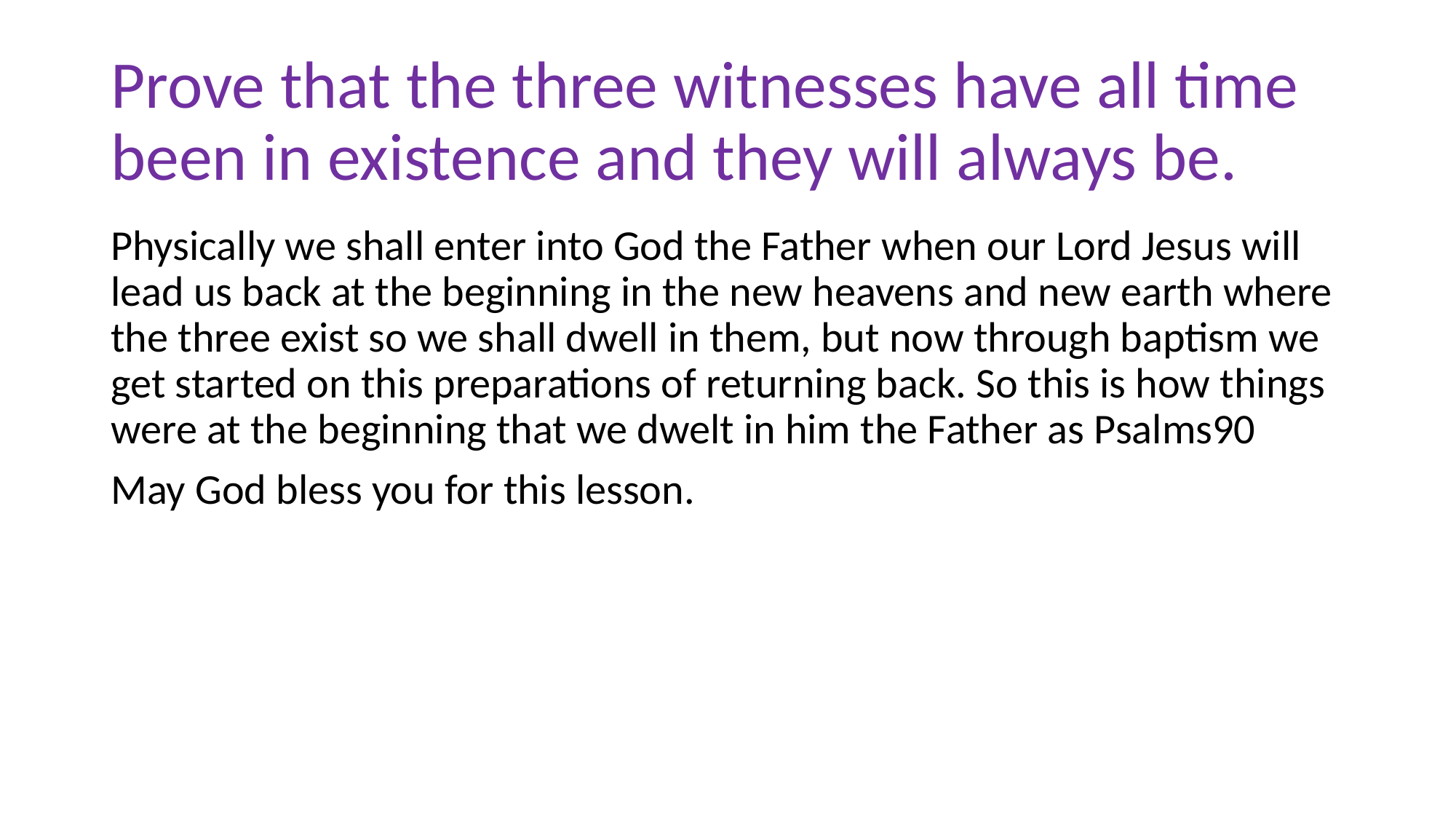

# Prove that the three witnesses have all time been in existence and they will always be.
Physically we shall enter into God the Father when our Lord Jesus will lead us back at the beginning in the new heavens and new earth where the three exist so we shall dwell in them, but now through baptism we get started on this preparations of returning back. So this is how things were at the beginning that we dwelt in him the Father as Psalms90
May God bless you for this lesson.